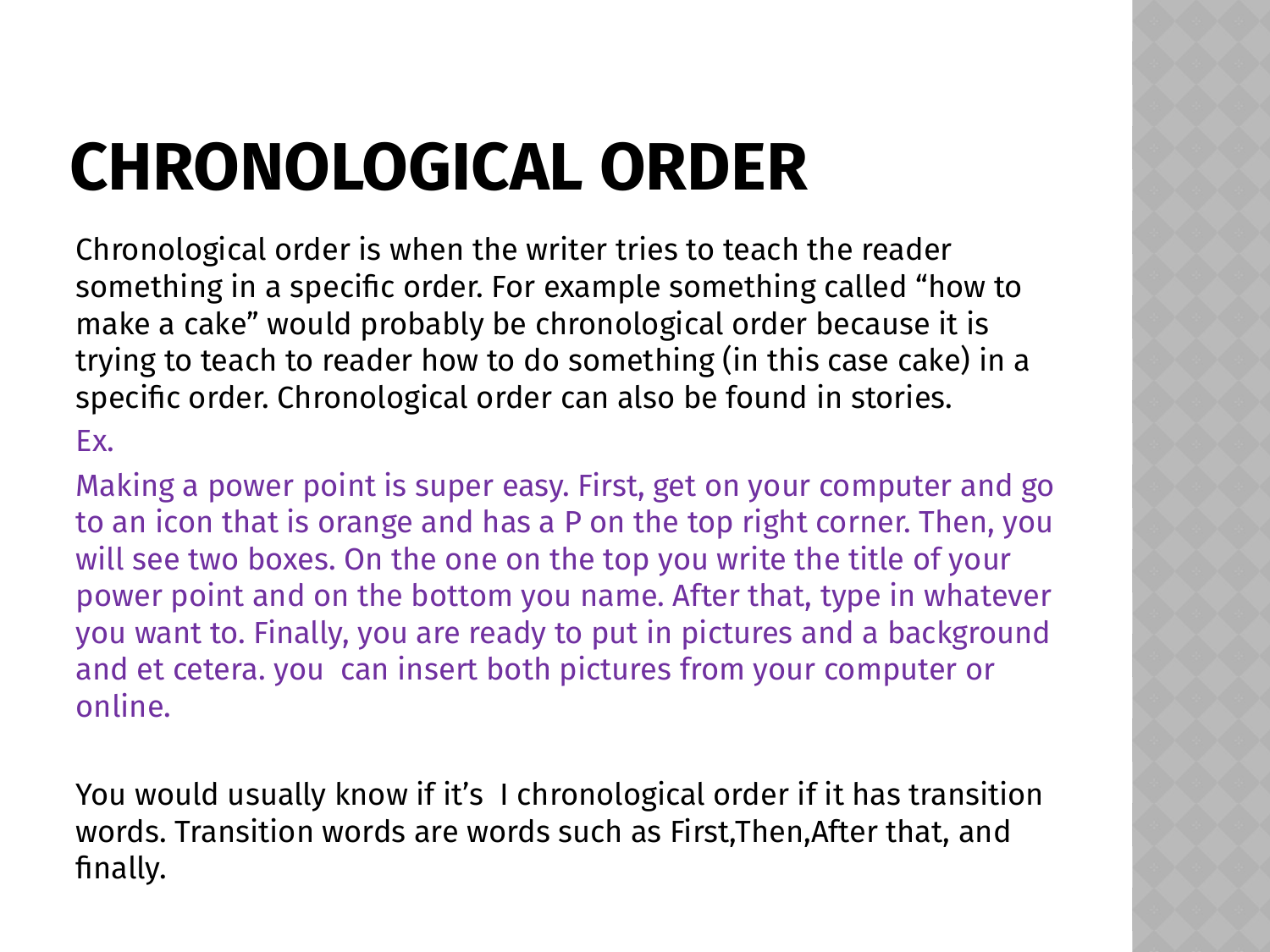

# Chronological order
Chronological order is when the writer tries to teach the reader something in a specific order. For example something called “how to make a cake” would probably be chronological order because it is trying to teach to reader how to do something (in this case cake) in a specific order. Chronological order can also be found in stories.
Ex.
Making a power point is super easy. First, get on your computer and go to an icon that is orange and has a P on the top right corner. Then, you will see two boxes. On the one on the top you write the title of your power point and on the bottom you name. After that, type in whatever you want to. Finally, you are ready to put in pictures and a background and et cetera. you  can insert both pictures from your computer or online.

You would usually know if it’s  I chronological order if it has transition words. Transition words are words such as First,Then,After that, and finally.